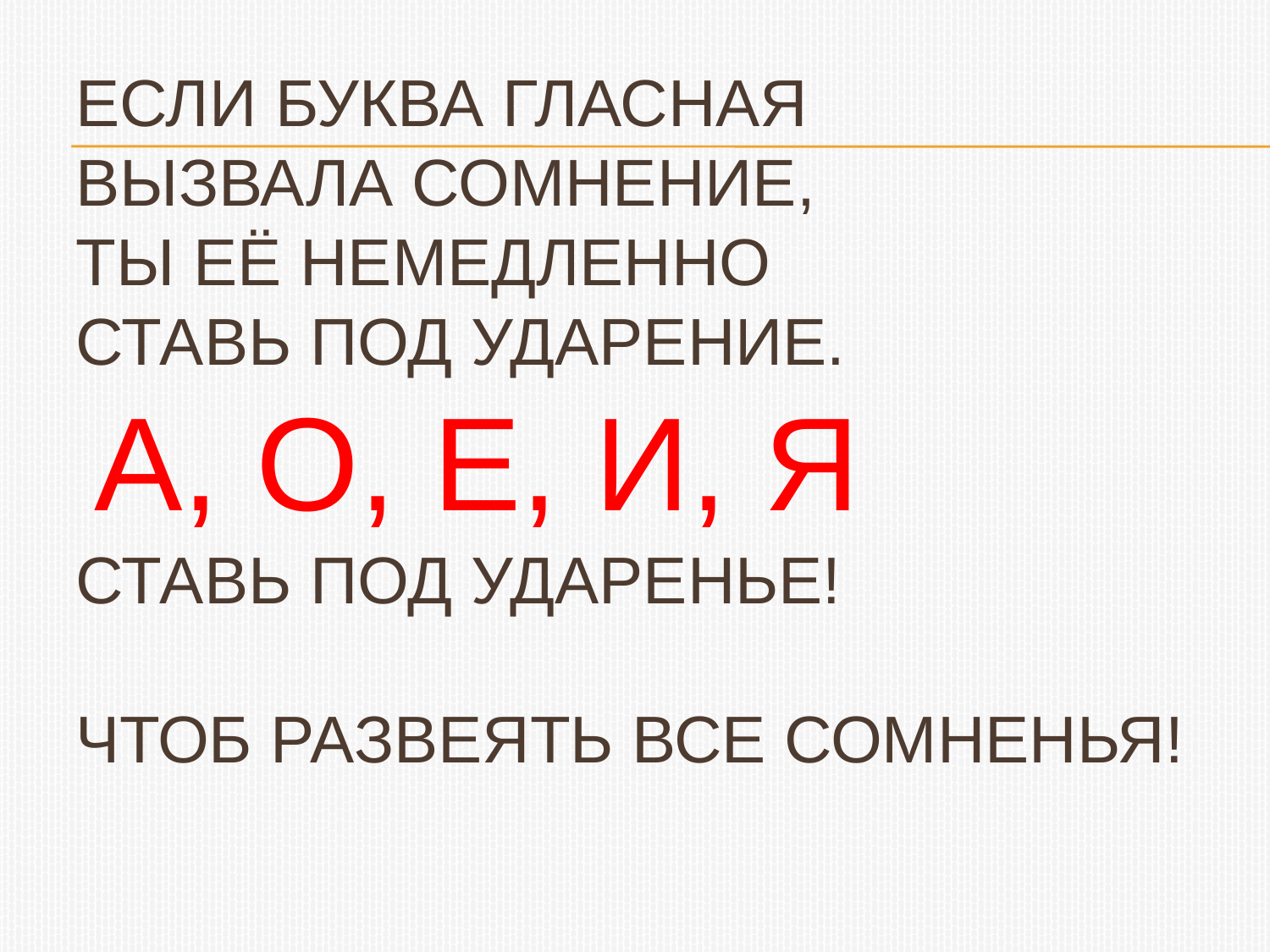

# Если буква гласная Вызвала сомнение, Ты её немедленно Ставь под ударение. а, о, е, и, я ставь под ударенье! Чтоб развеять все сомненья!